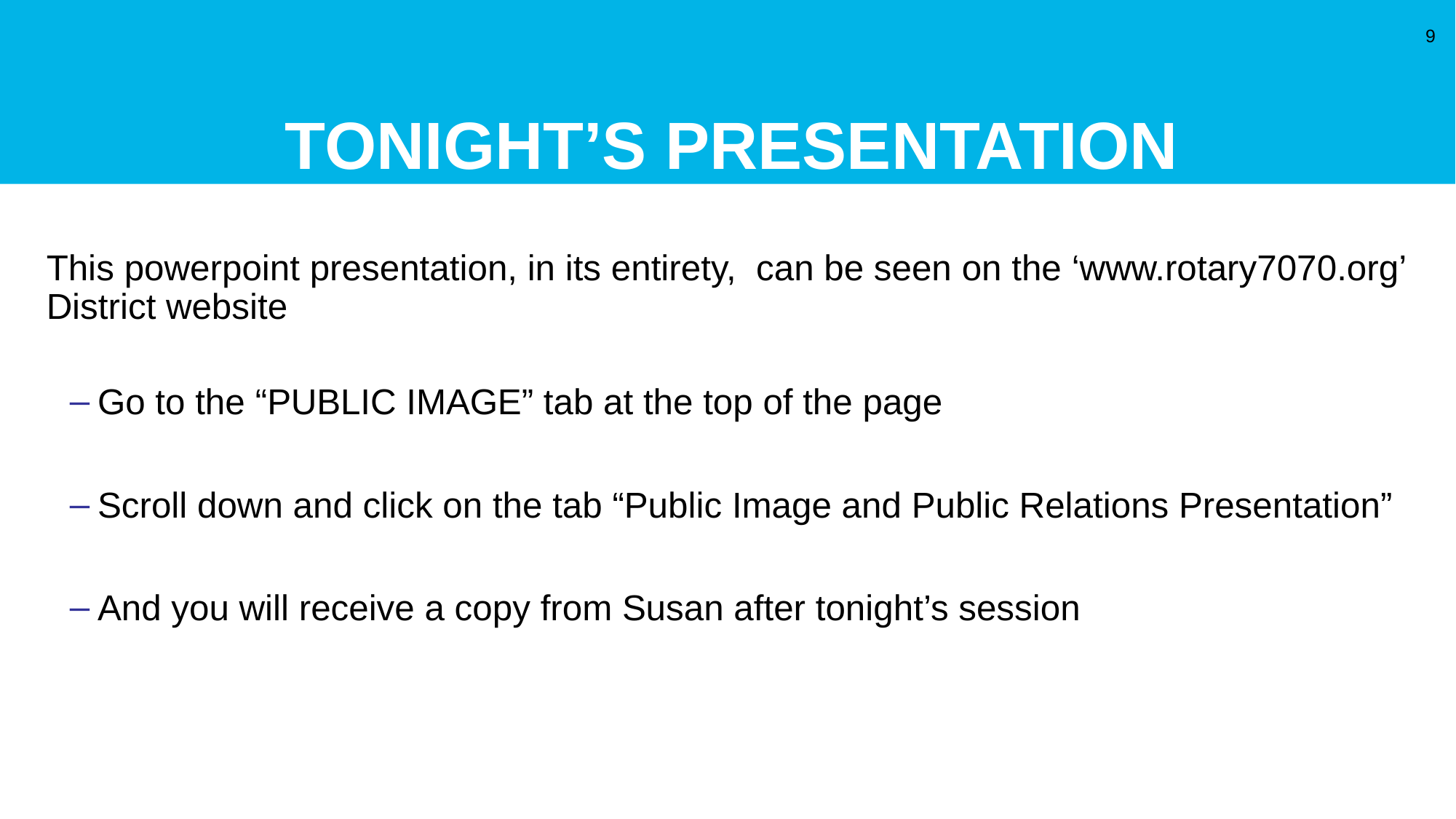

# Tonight’s presentation
9
This powerpoint presentation, in its entirety,  can be seen on the ‘www.rotary7070.org’ District website

Go to the “PUBLIC IMAGE” tab at the top of the page

Scroll down and click on the tab “Public Image and Public Relations Presentation”

And you will receive a copy from Susan after tonight’s session